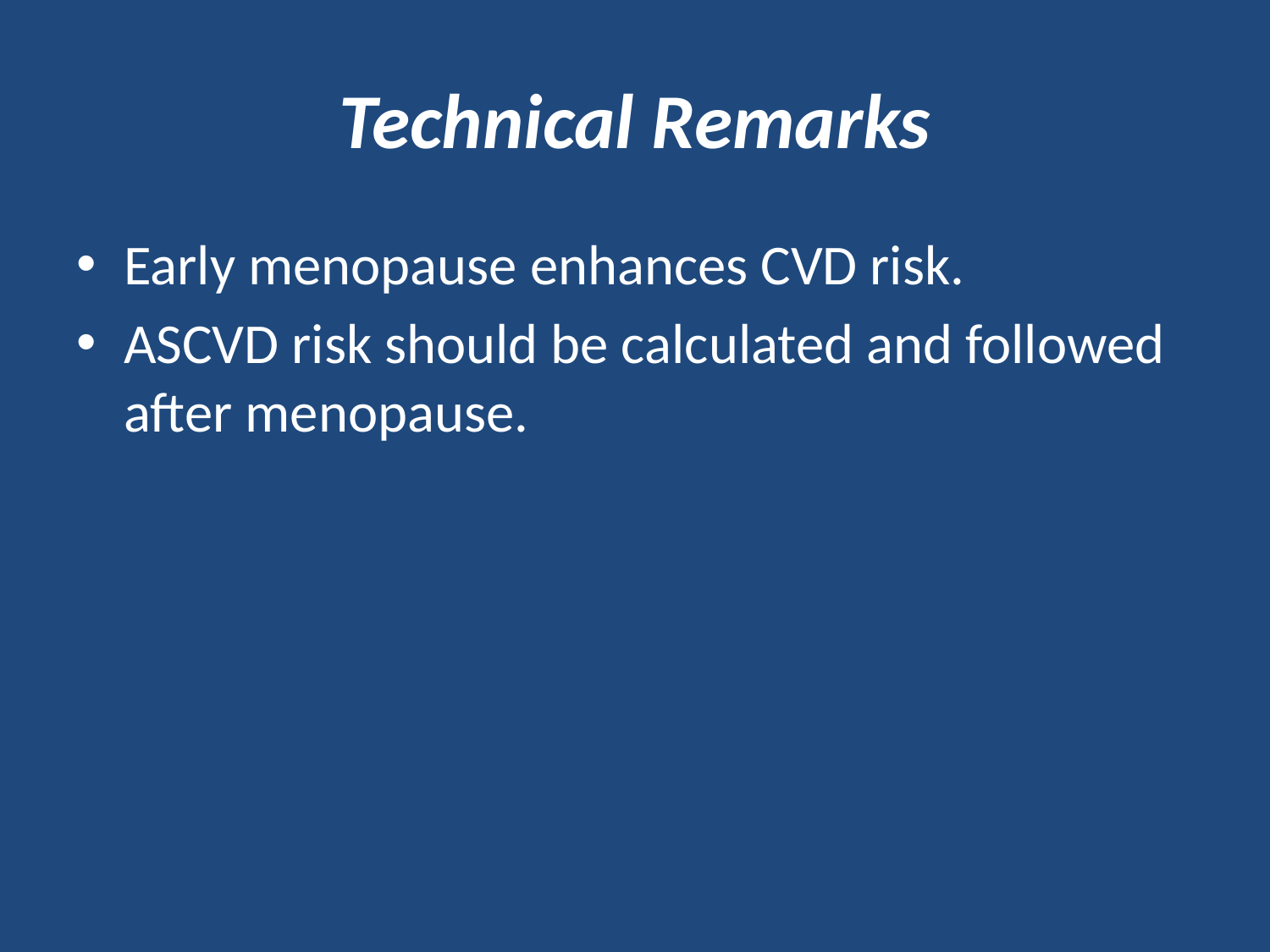

# Technical Remarks
Early menopause enhances CVD risk.
ASCVD risk should be calculated and followed after menopause.